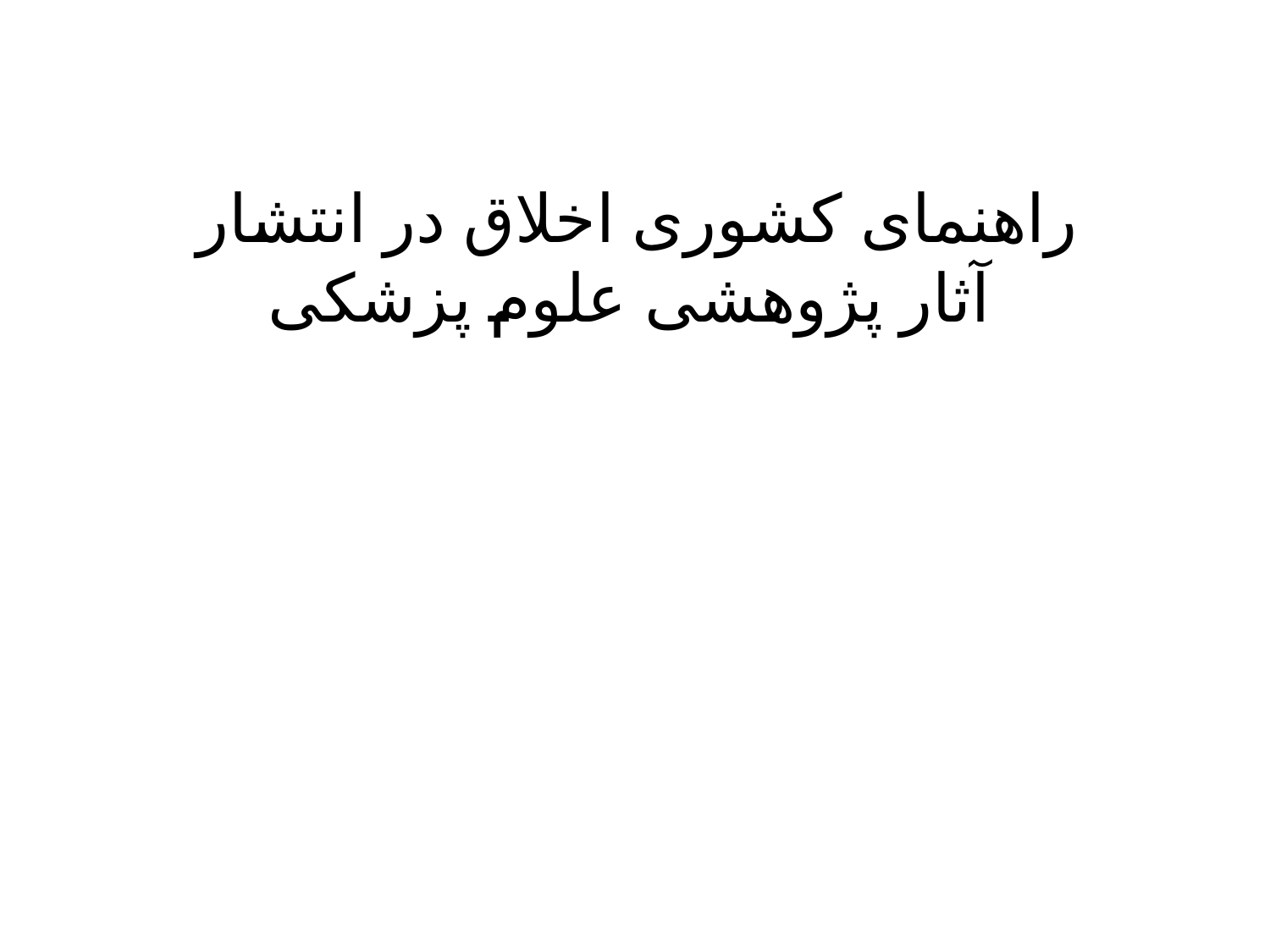

# راهنمای کشوری اخلاق در انتشار آثار پژوهشی علوم پزشکی